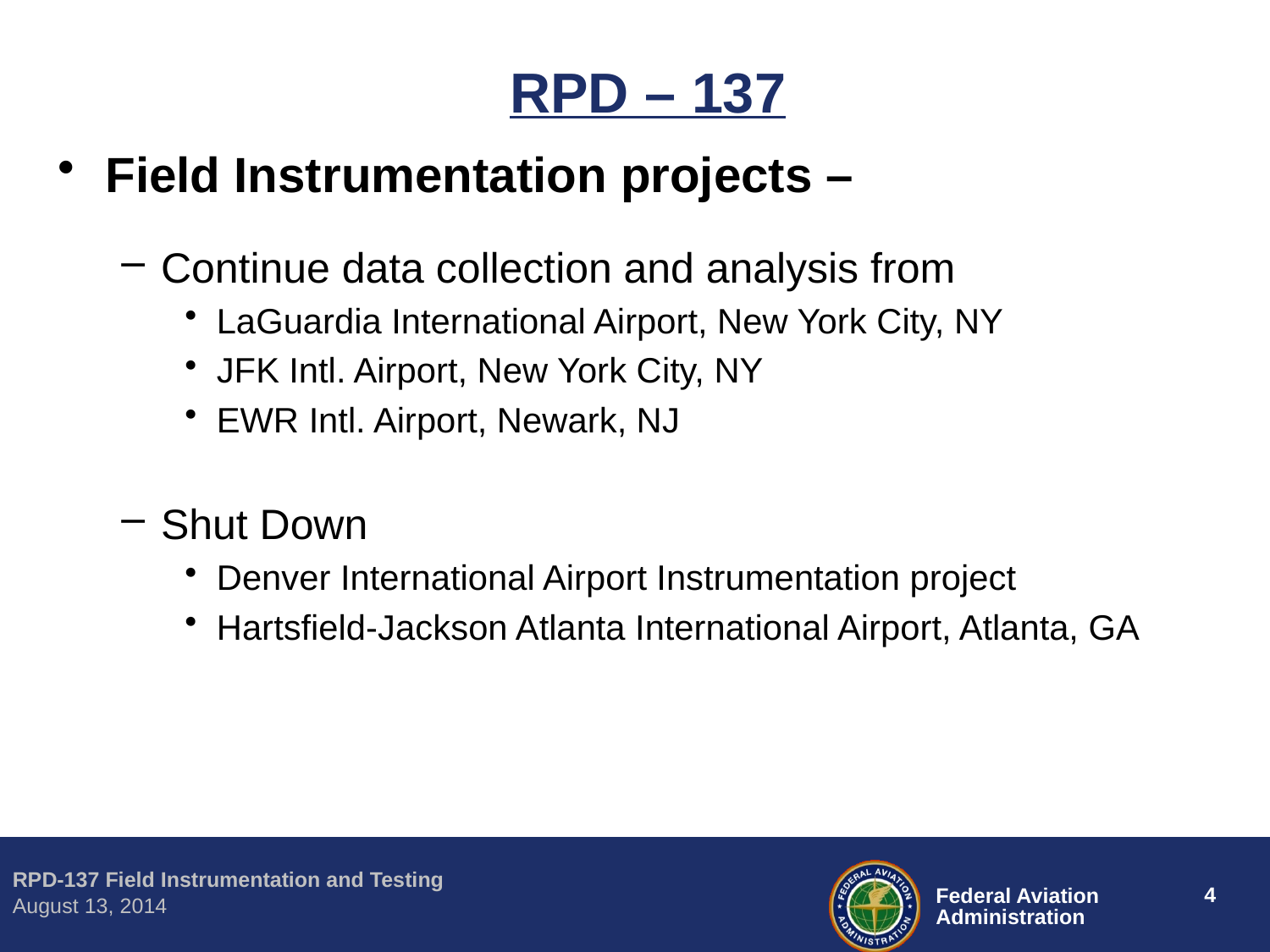

# RPD – 137
Field Instrumentation projects –

Continue data collection and analysis from
LaGuardia International Airport, New York City, NY
JFK Intl. Airport, New York City, NY
EWR Intl. Airport, Newark, NJ

Shut Down
Denver International Airport Instrumentation project
Hartsfield-Jackson Atlanta International Airport, Atlanta, GA